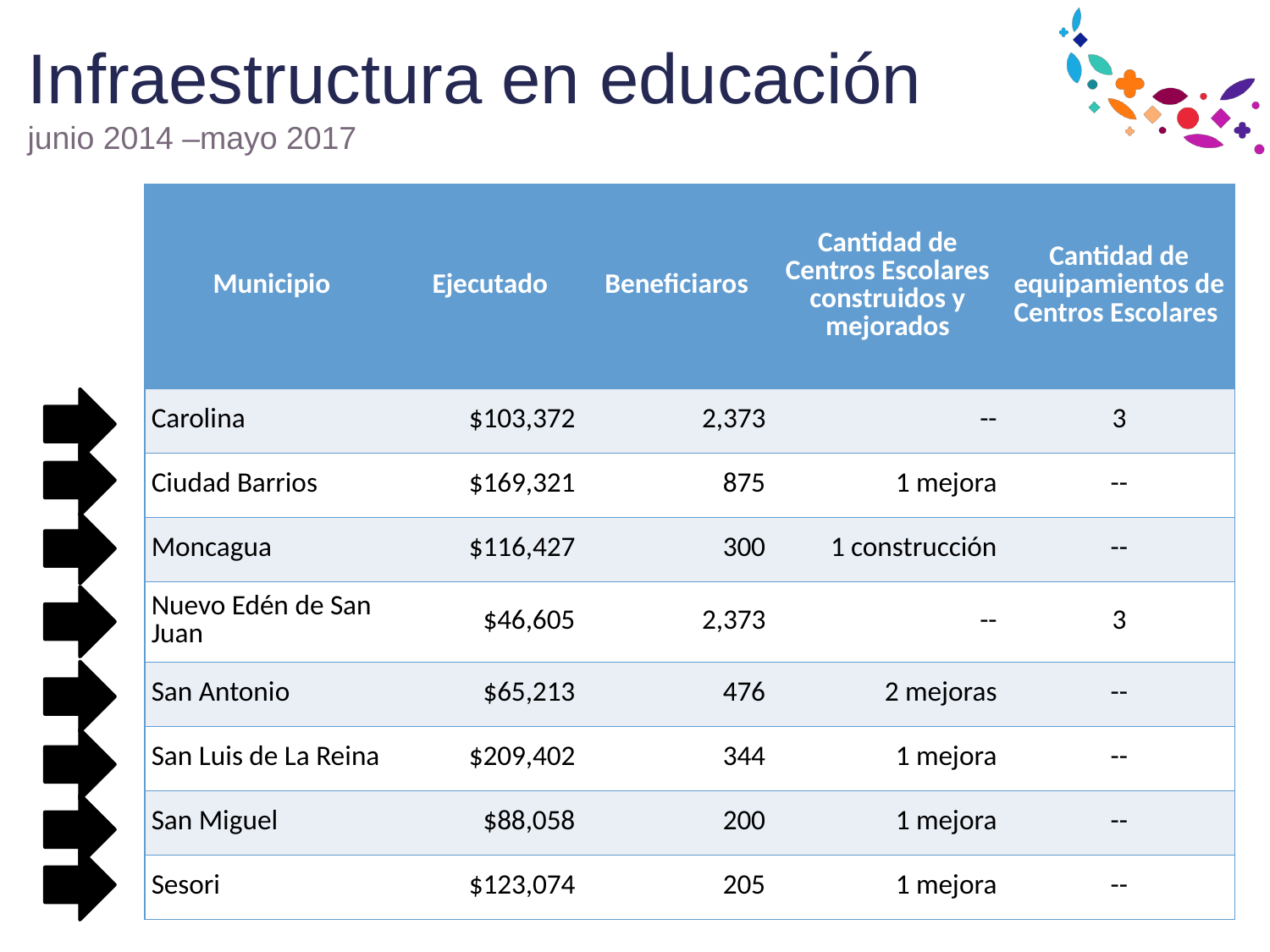

# Infraestructura en educación junio 2014 –mayo 2017

| Municipio | Ejecutado | Beneficiaros | Cantidad de Centros Escolares construidos y mejorados | Cantidad de equipamientos de Centros Escolares |
| --- | --- | --- | --- | --- |
| Carolina | $103,372 | 2,373 | -- | 3 |
| Ciudad Barrios | $169,321 | 875 | 1 mejora | -- |
| Moncagua | $116,427 | 300 | 1 construcción | -- |
| Nuevo Edén de San Juan | $46,605 | 2,373 | -- | 3 |
| San Antonio | $65,213 | 476 | 2 mejoras | -- |
| San Luis de La Reina | $209,402 | 344 | 1 mejora | -- |
| San Miguel | $88,058 | 200 | 1 mejora | -- |
| Sesori | $123,074 | 205 | 1 mejora | -- |